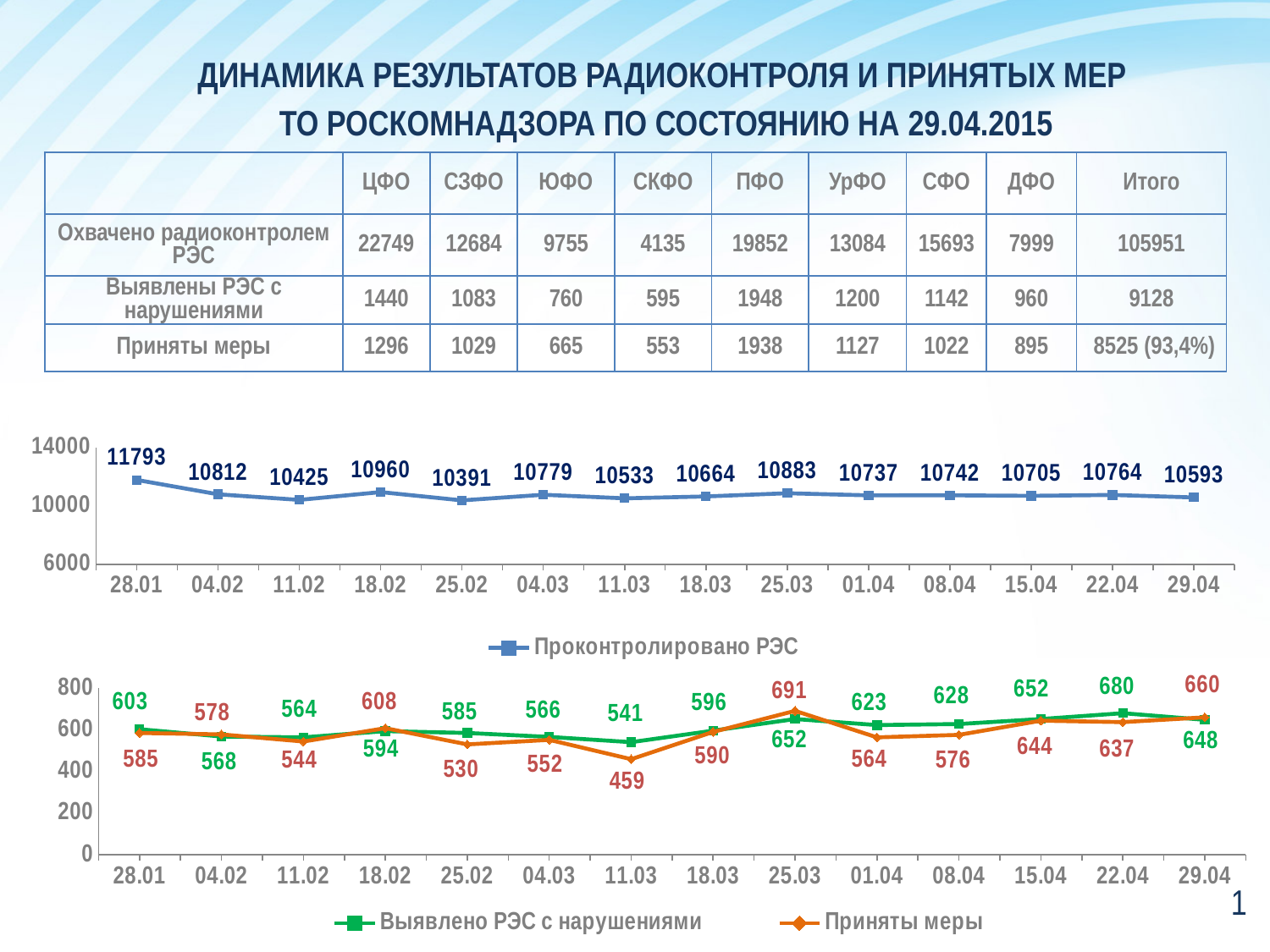

ДИНАМИКА РЕЗУЛЬТАТОВ РАДИОКОНТРОЛЯ И ПРИНЯТЫХ МЕР
ТО РОСКОМНАДЗОРА ПО СОСТОЯНИЮ НА 29.04.2015
|  | ЦФО | СЗФО | ЮФО | СКФО | ПФО | УрФО | СФО | ДФО | Итого |
| --- | --- | --- | --- | --- | --- | --- | --- | --- | --- |
| Охвачено радиоконтролем РЭС | 22749 | 12684 | 9755 | 4135 | 19852 | 13084 | 15693 | 7999 | 105951 |
| Выявлены РЭС с нарушениями | 1440 | 1083 | 760 | 595 | 1948 | 1200 | 1142 | 960 | 9128 |
| Приняты меры | 1296 | 1029 | 665 | 553 | 1938 | 1127 | 1022 | 895 | 8525 (93,4%) |

### Chart

| Category | Проконтролировано РЭС |
|---|---|
| 28.01 | 11793.0 |
| 04.02 | 10812.0 |
| 11.02 | 10425.0 |
| 18.02 | 10960.0 |
| 25.02 | 10391.0 |
| 04.03 | 10779.0 |
| 11.03 | 10533.0 |
| 18.03 | 10664.0 |
| 25.03 | 10883.0 |
| 01.04 | 10737.0 |
| 08.04 | 10742.0 |
| 15.04 | 10705.0 |
| 22.04 | 10764.0 |
| 29.04 | 10593.0 |

### Chart

| Category | Выявлено РЭС с нарушениями | Приняты меры |
|---|---|---|
| 28.01 | 603.0 | 585.0 |
| 04.02 | 568.0 | 578.0 |
| 11.02 | 564.0 | 544.0 |
| 18.02 | 594.0 | 608.0 |
| 25.02 | 585.0 | 530.0 |
| 04.03 | 566.0 | 552.0 |
| 11.03 | 541.0 | 459.0 |
| 18.03 | 596.0 | 590.0 |
| 25.03 | 652.0 | 691.0 |
| 01.04 | 623.0 | 564.0 |
| 08.04 | 628.0 | 576.0 |
| 15.04 | 652.0 | 644.0 |
| 22.04 | 680.0 | 637.0 |
| 29.04 | 648.0 | 660.0 |
1